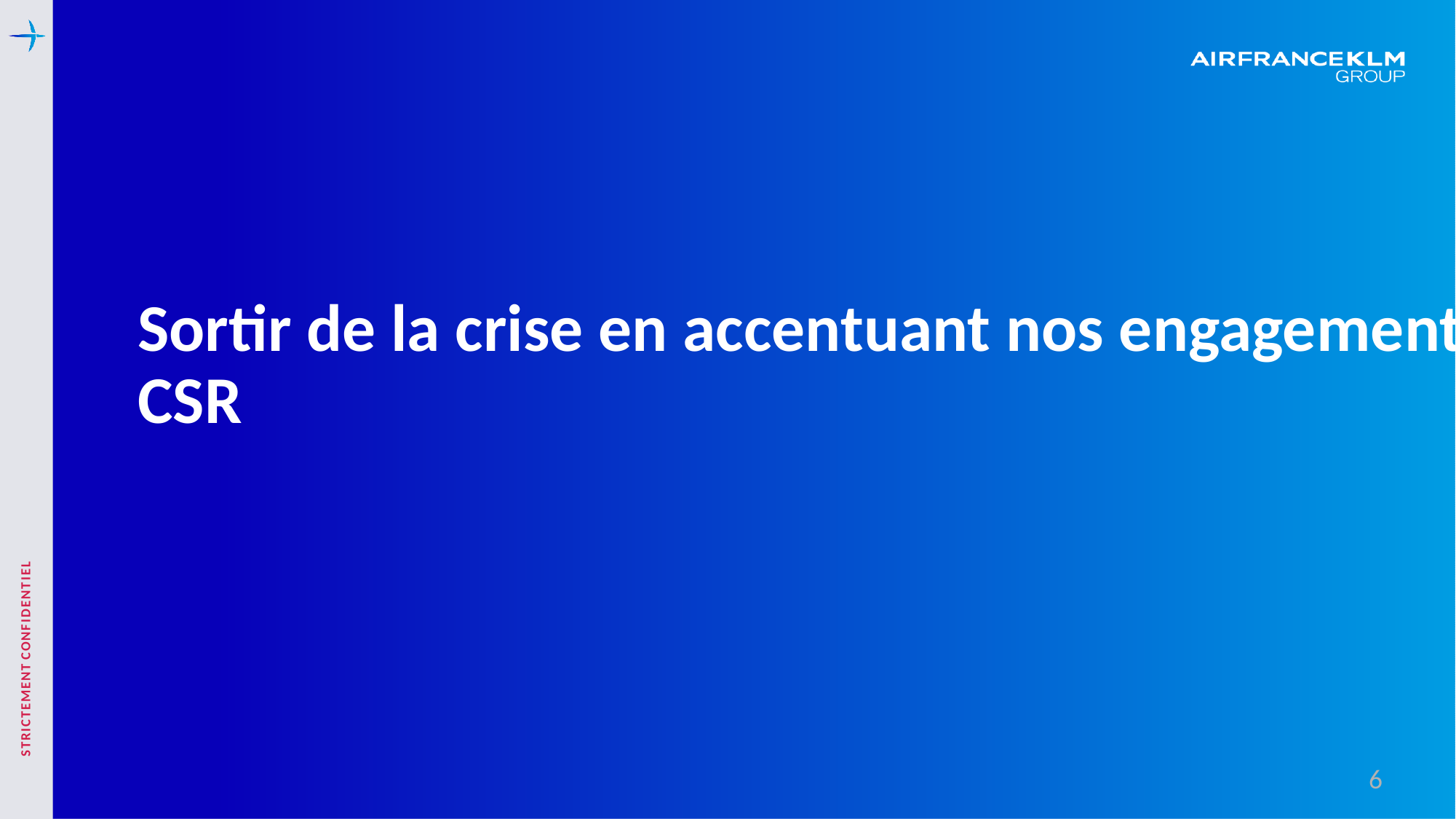

# Sortir de la crise en accentuant nos engagements CSR
STRICTEMENT CONFIDENTIEL
6